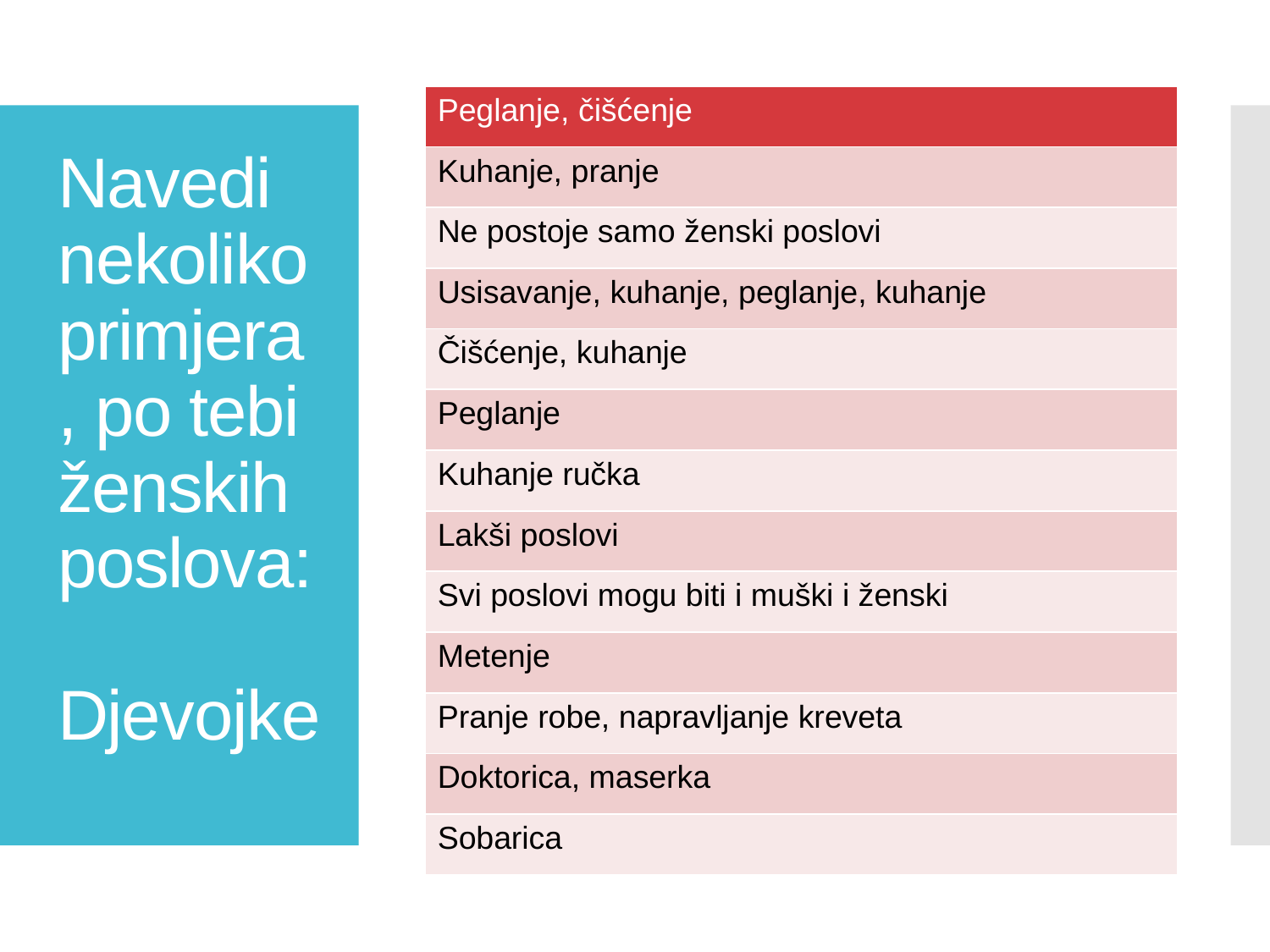

# Navedi nekoliko primjera, po tebi ženskih poslova: Djevojke
| Peglanje, čišćenje |
| --- |
| Kuhanje, pranje |
| Ne postoje samo ženski poslovi |
| Usisavanje, kuhanje, peglanje, kuhanje |
| Čišćenje, kuhanje |
| Peglanje |
| Kuhanje ručka |
| Lakši poslovi |
| Svi poslovi mogu biti i muški i ženski |
| Metenje |
| Pranje robe, napravljanje kreveta |
| Doktorica, maserka |
| Sobarica |